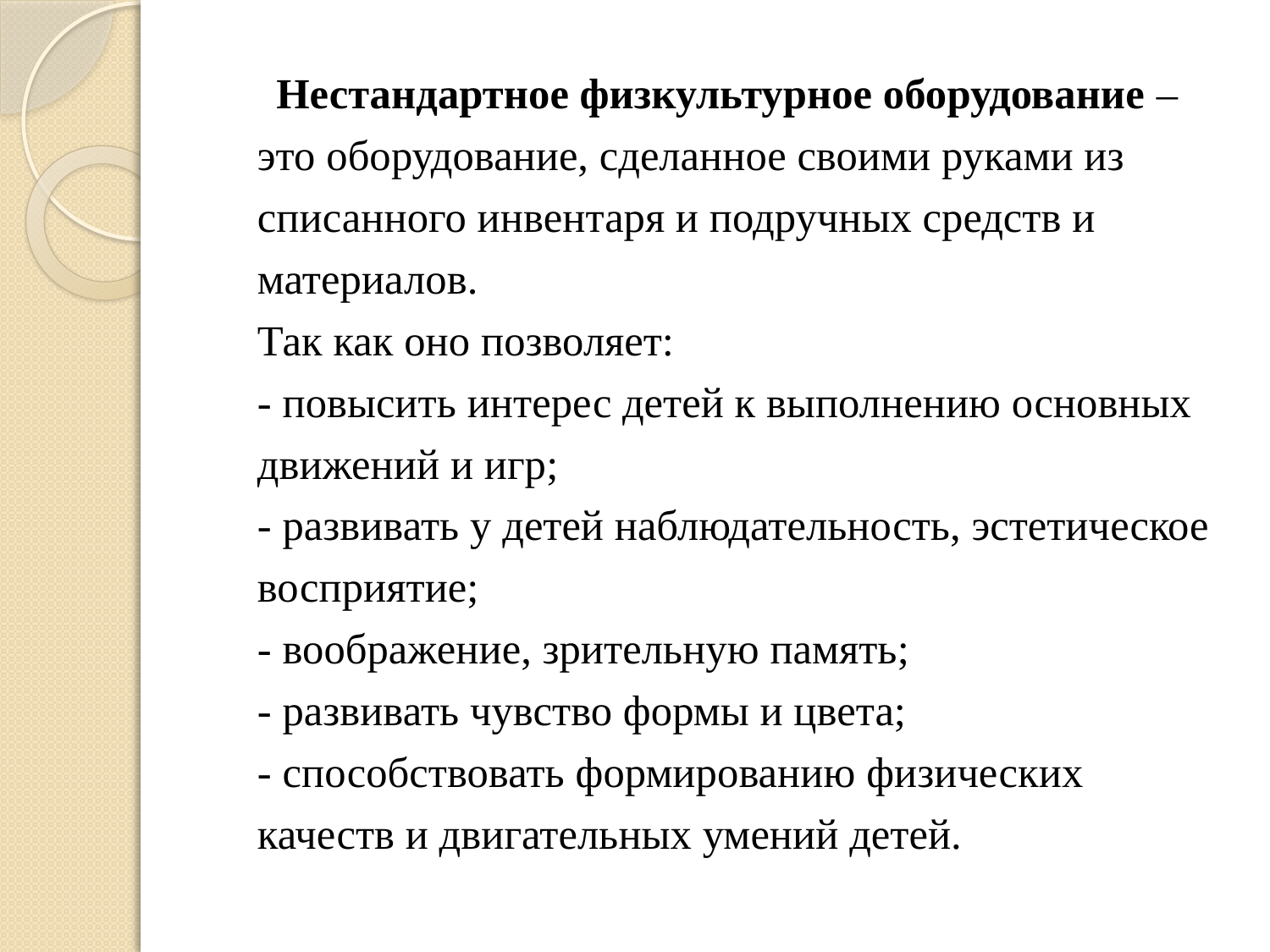

Нестандартное физкультурное оборудование – это оборудование, сделанное своими руками из списанного инвентаря и подручных средств и материалов.
Так как оно позволяет:
- повысить интерес детей к выполнению основных движений и игр;
- развивать у детей наблюдательность, эстетическое восприятие;
- воображение, зрительную память;
- развивать чувство формы и цвета;
- способствовать формированию физических качеств и двигательных умений детей.